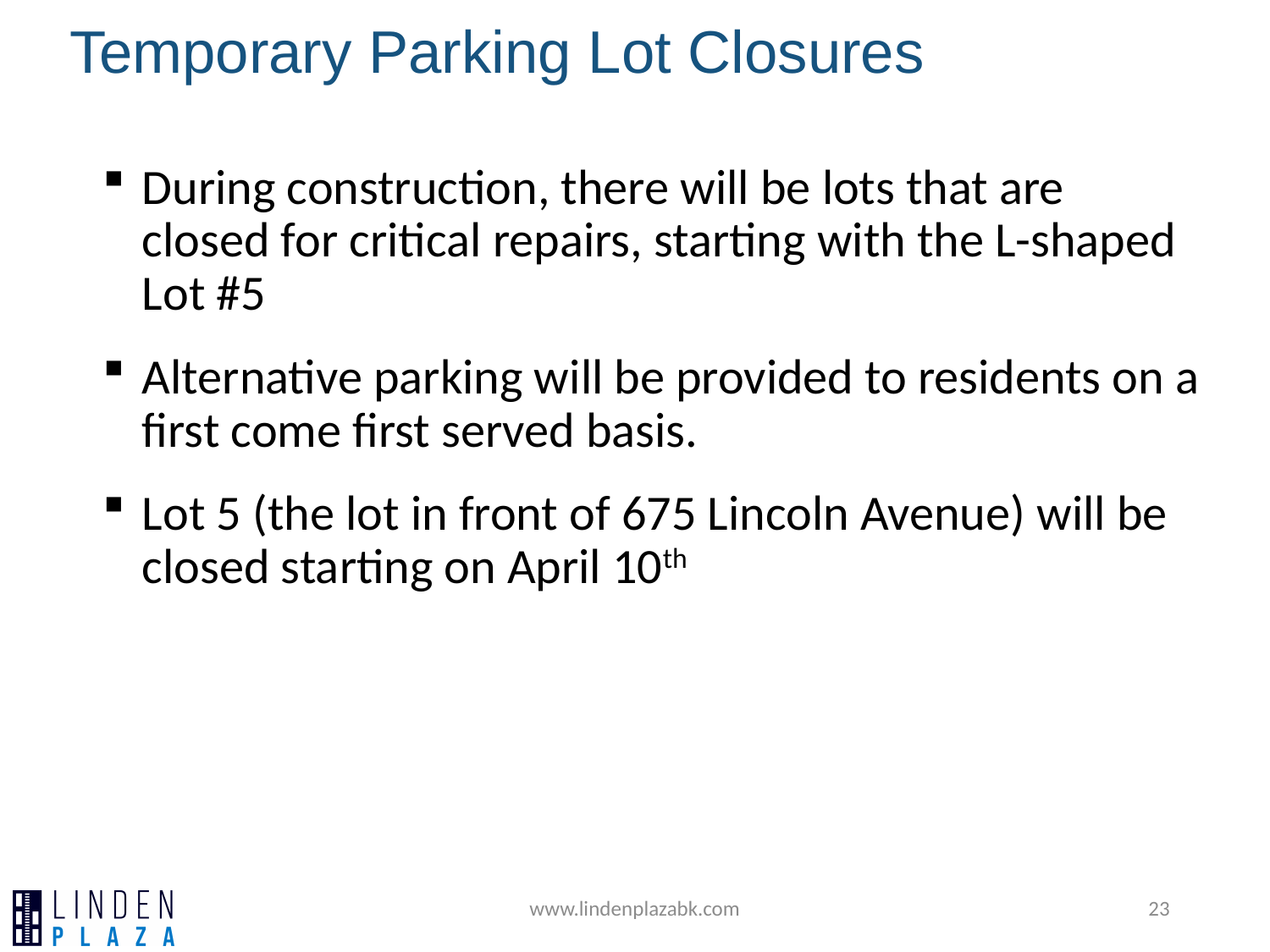

Temporary Parking Lot Closures
During construction, there will be lots that are closed for critical repairs, starting with the L-shaped Lot #5
Alternative parking will be provided to residents on a first come first served basis.
Lot 5 (the lot in front of 675 Lincoln Avenue) will be closed starting on April 10th

www.lindenplazabk.com
23